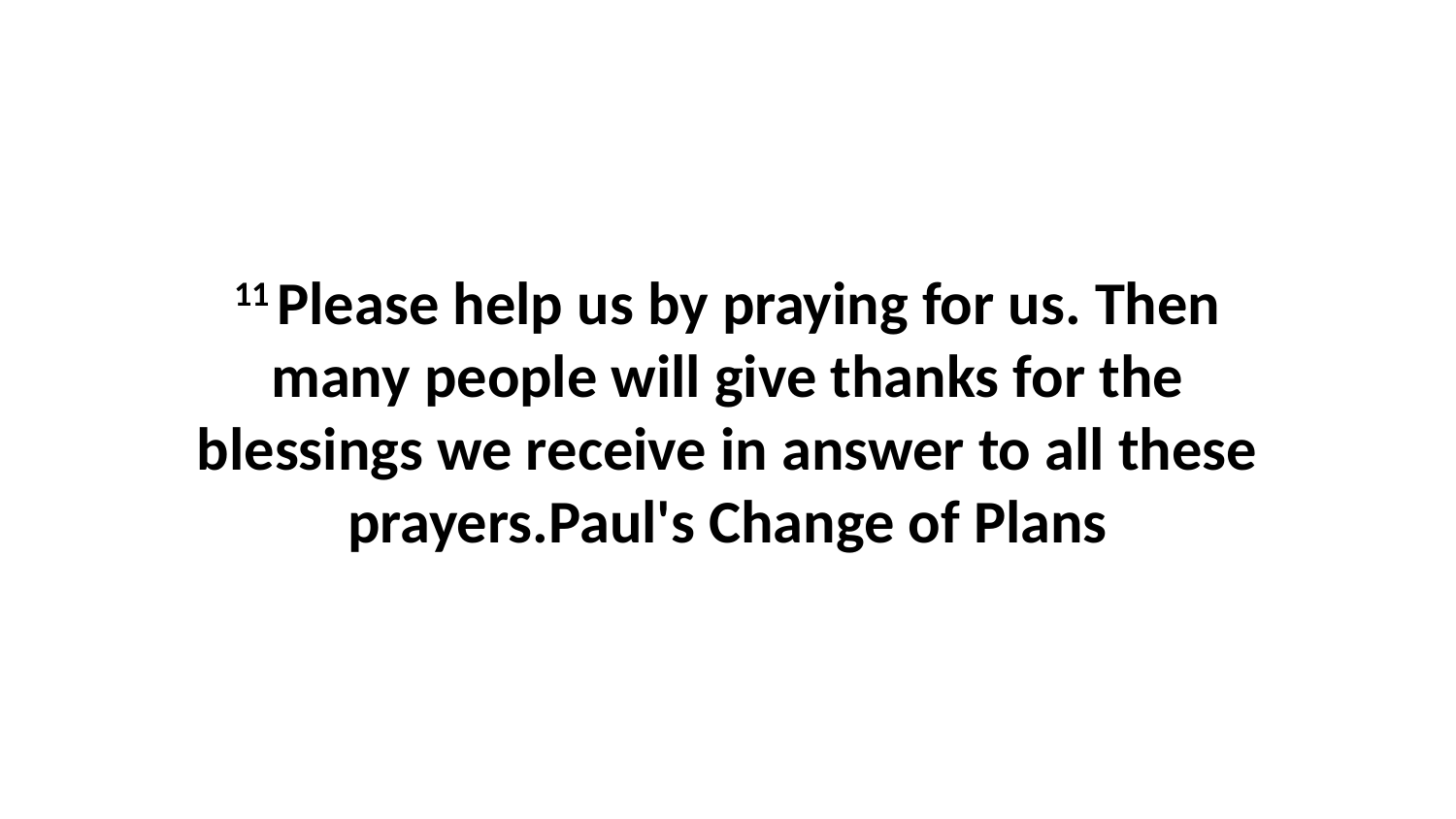

11 Please help us by praying for us. Then many people will give thanks for the blessings we receive in answer to all these prayers.Paul's Change of Plans